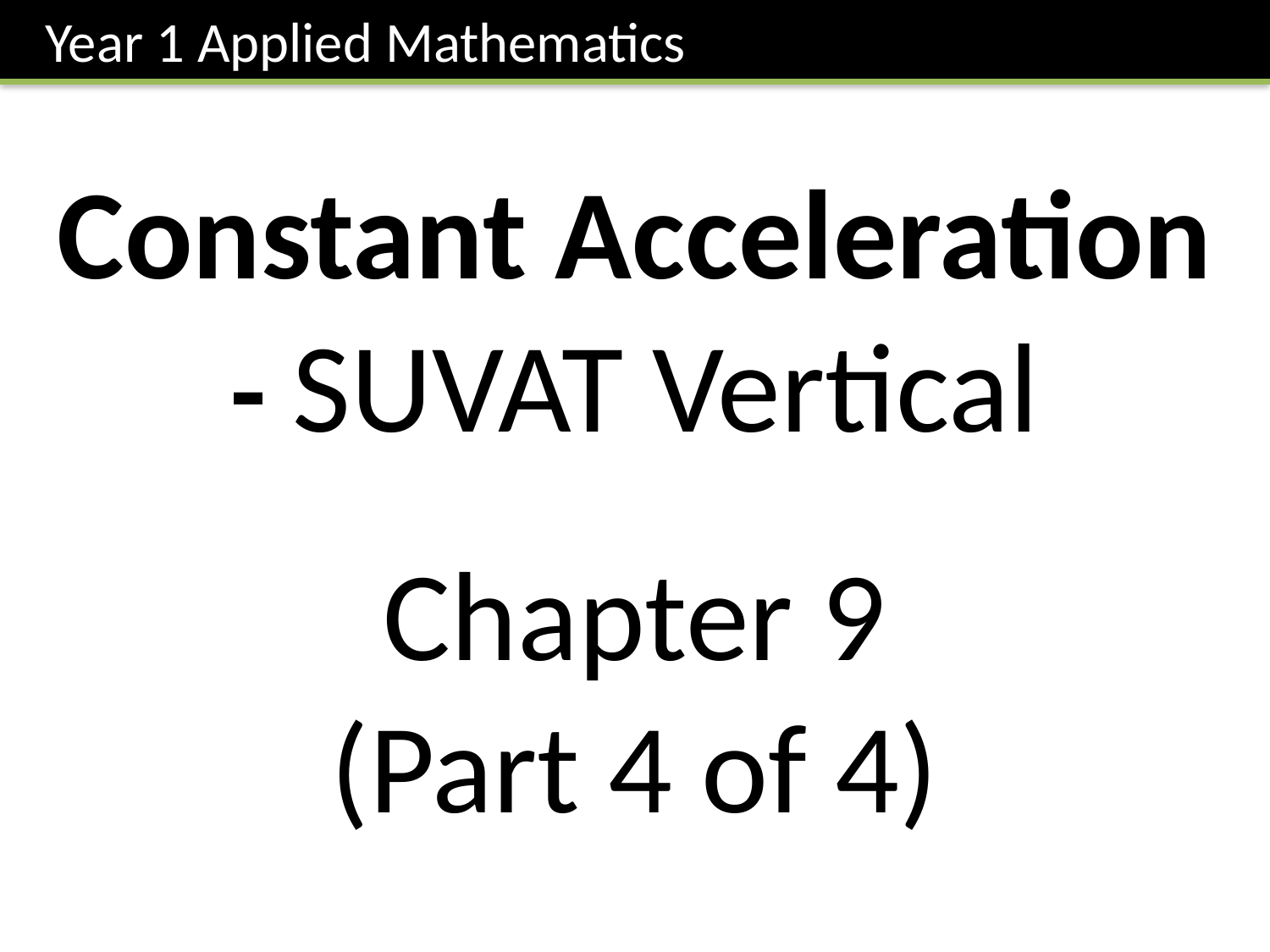

Year 1 Applied Mathematics
Constant Acceleration
- SUVAT Vertical

Chapter 9
(Part 4 of 4)